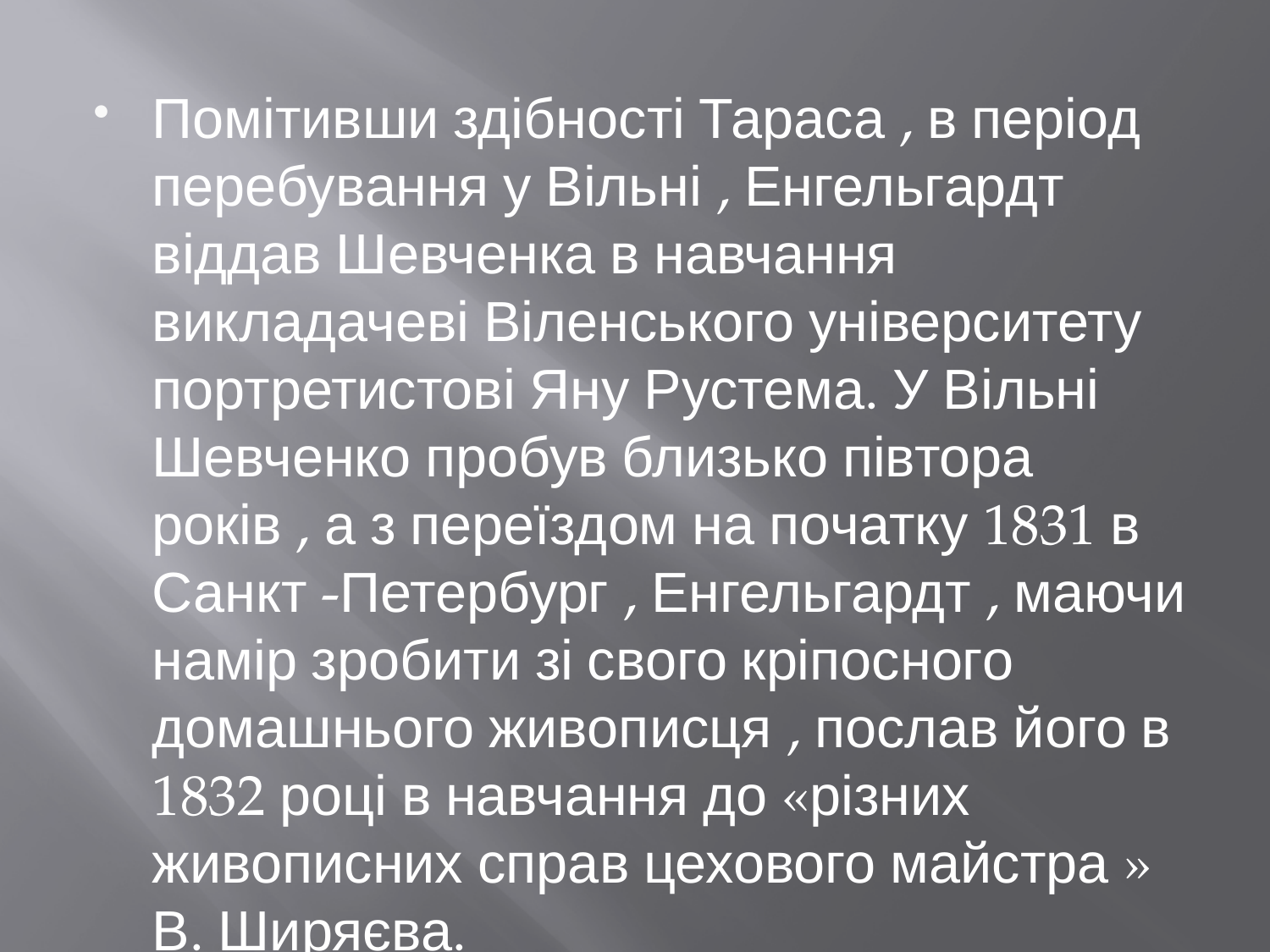

Помітивши здібності Тараса , в період перебування у Вільні , Енгельгардт віддав Шевченка в навчання викладачеві Віленського університету портретистові Яну Рустема. У Вільні Шевченко пробув близько півтора років , а з переїздом на початку 1831 в Санкт -Петербург , Енгельгардт , маючи намір зробити зі свого кріпосного домашнього живописця , послав його в 1832 році в навчання до «різних живописних справ цехового майстра » В. Ширяєва.